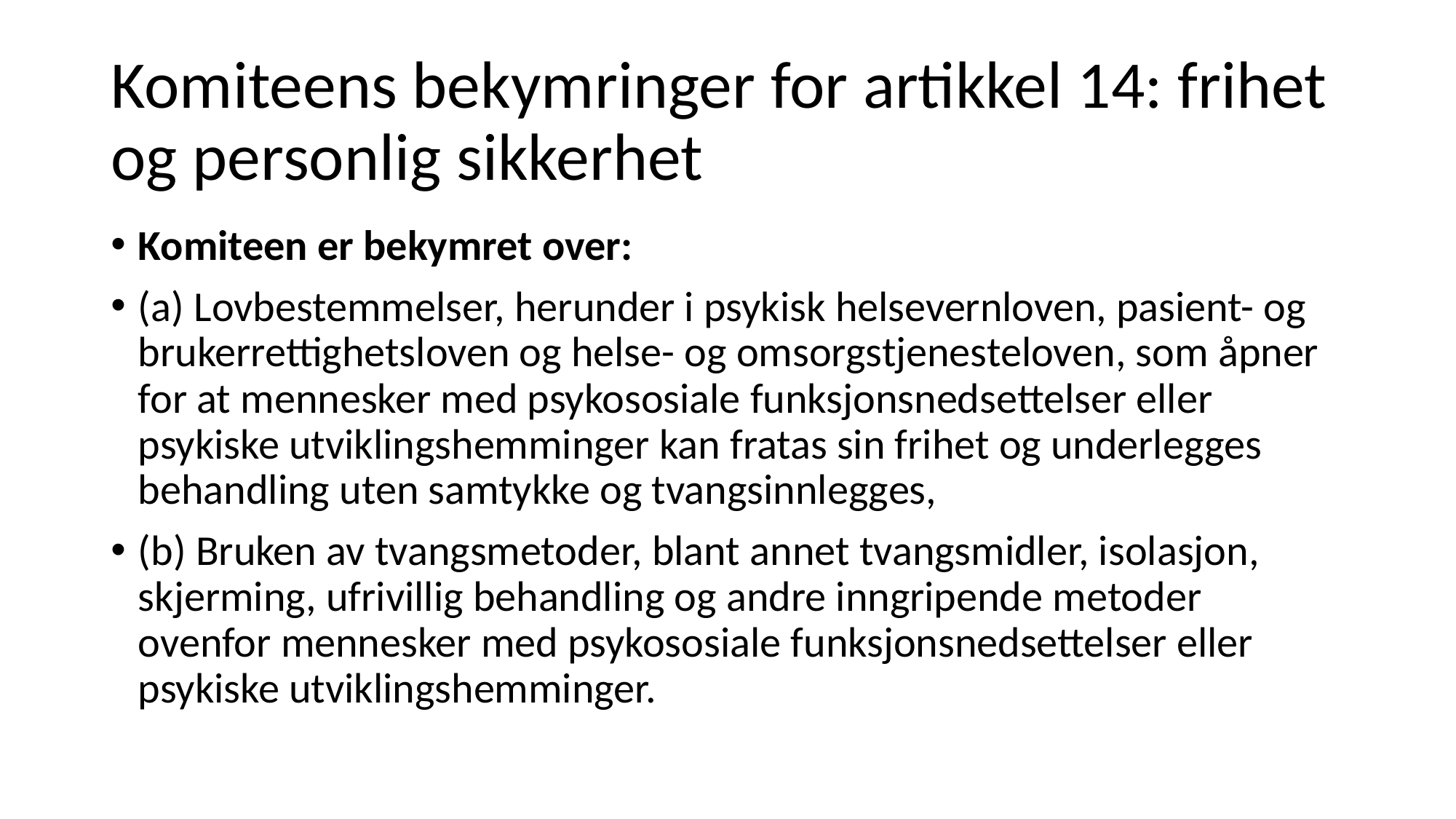

# Komiteens bekymringer for artikkel 14: frihet og personlig sikkerhet
Komiteen er bekymret over:
(a) Lovbestemmelser, herunder i psykisk helsevernloven, pasient- og brukerrettighetsloven og helse- og omsorgstjenesteloven, som åpner for at mennesker med psykososiale funksjonsnedsettelser eller psykiske utviklingshemminger kan fratas sin frihet og underlegges behandling uten samtykke og tvangsinnlegges,
(b) Bruken av tvangsmetoder, blant annet tvangsmidler, isolasjon, skjerming, ufrivillig behandling og andre inngripende metoder ovenfor mennesker med psykososiale funksjonsnedsettelser eller psykiske utviklingshemminger.